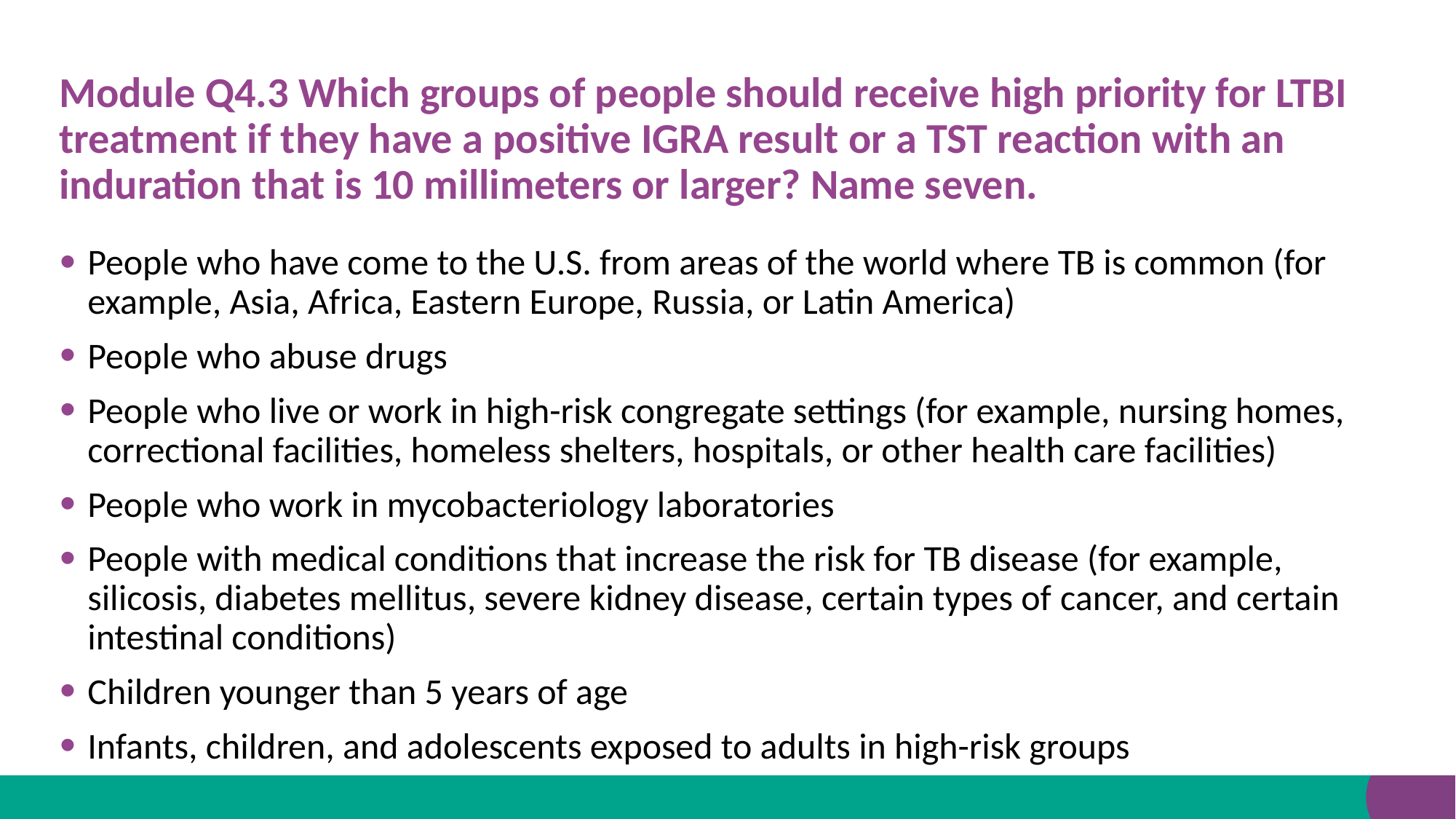

# Module Q4.3 Which groups of people should receive high priority for LTBI treatment if they have a positive IGRA result or a TST reaction with an induration that is 10 millimeters or larger? Name seven.
People who have come to the U.S. from areas of the world where TB is common (for example, Asia, Africa, Eastern Europe, Russia, or Latin America)
People who abuse drugs
People who live or work in high-risk congregate settings (for example, nursing homes, correctional facilities, homeless shelters, hospitals, or other health care facilities)
People who work in mycobacteriology laboratories
People with medical conditions that increase the risk for TB disease (for example, silicosis, diabetes mellitus, severe kidney disease, certain types of cancer, and certain intestinal conditions)
Children younger than 5 years of age
Infants, children, and adolescents exposed to adults in high-risk groups